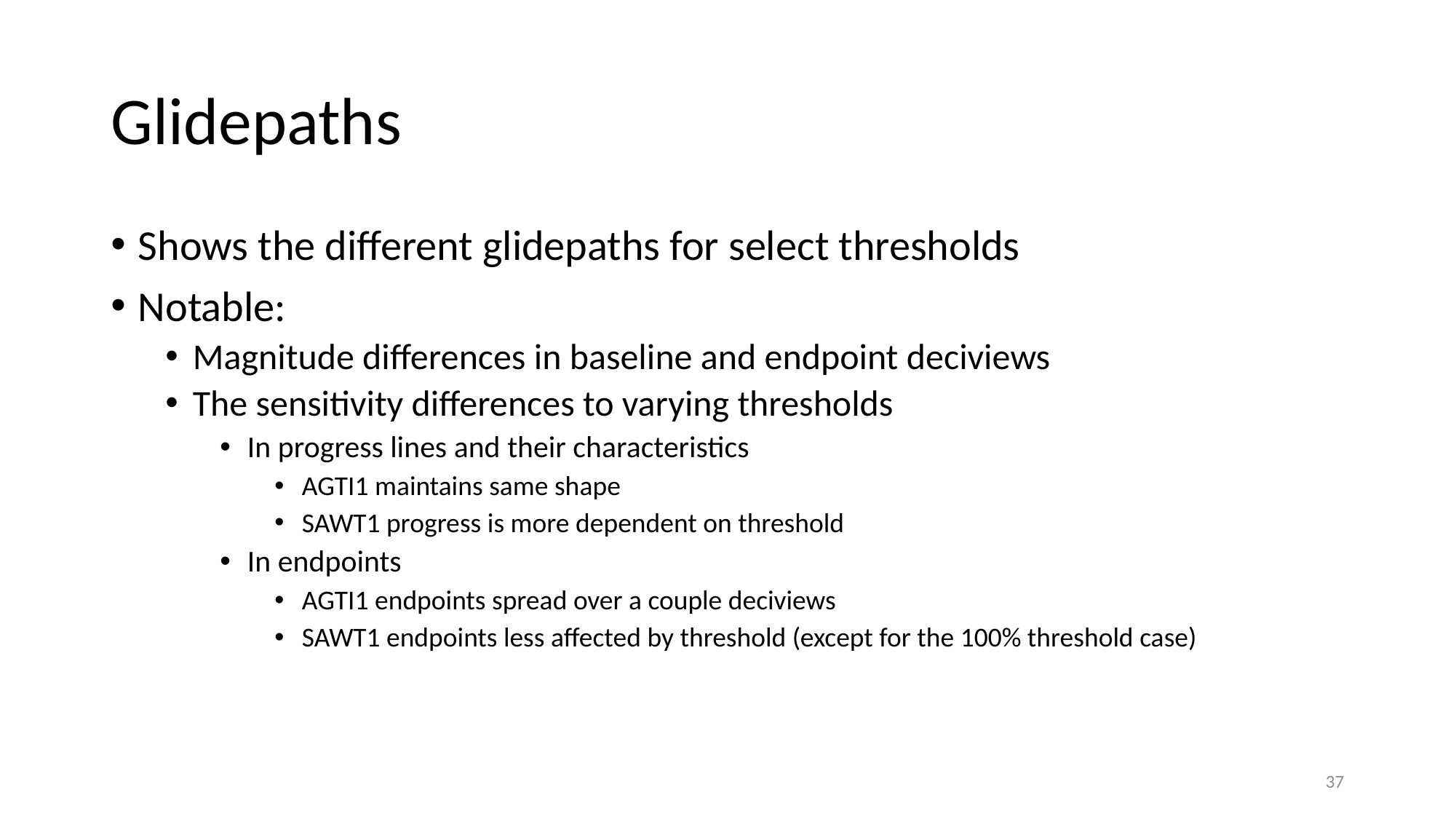

# Glidepaths
Shows the different glidepaths for select thresholds
Notable:
Magnitude differences in baseline and endpoint deciviews
The sensitivity differences to varying thresholds
In progress lines and their characteristics
AGTI1 maintains same shape
SAWT1 progress is more dependent on threshold
In endpoints
AGTI1 endpoints spread over a couple deciviews
SAWT1 endpoints less affected by threshold (except for the 100% threshold case)

37